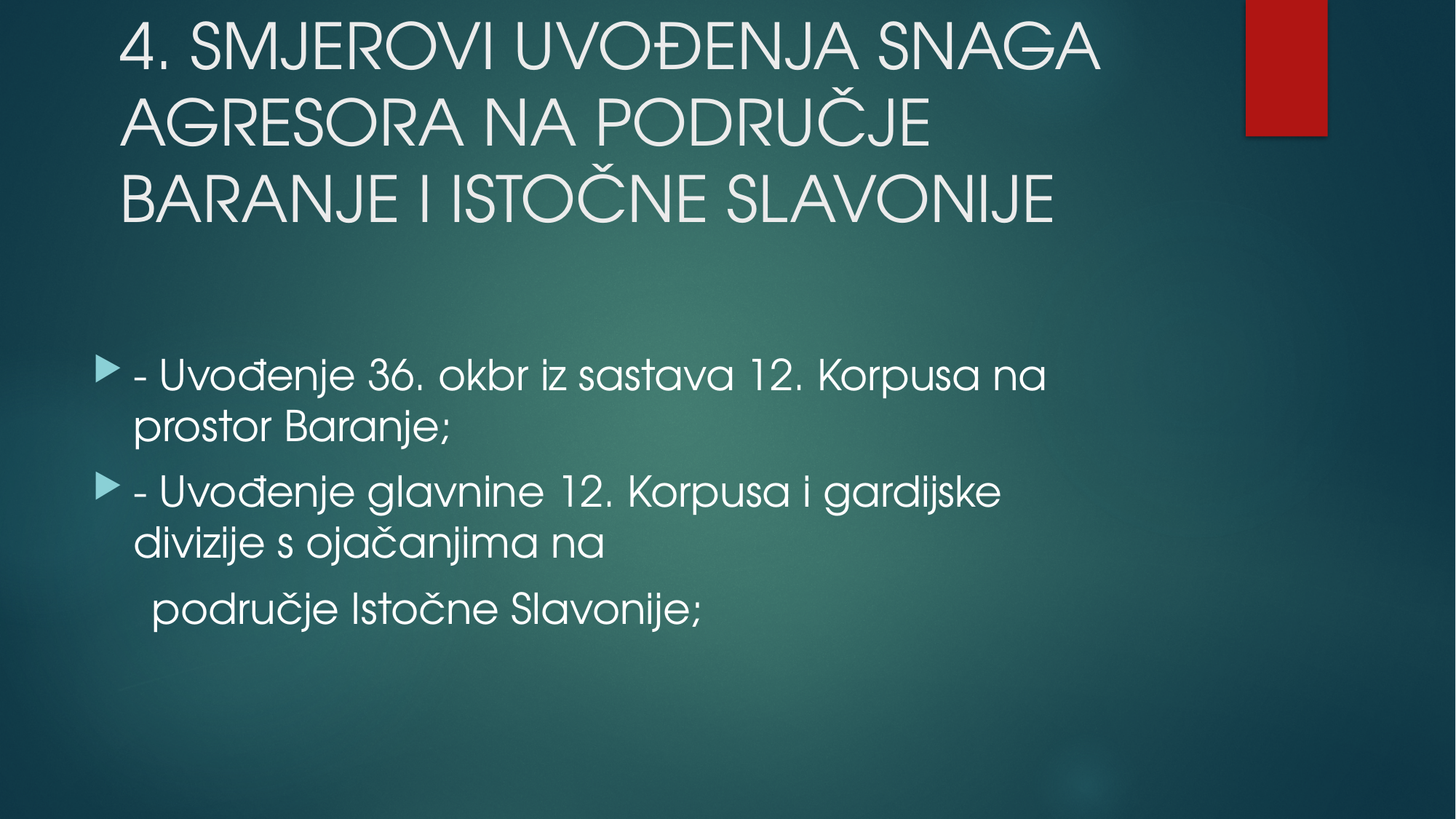

# 4. SMJEROVI UVOĐENJA SNAGA AGRESORA NA PODRUČJE BARANJE I ISTOČNE SLAVONIJE
- Uvođenje 36. okbr iz sastava 12. Korpusa na prostor Baranje;
- Uvođenje glavnine 12. Korpusa i gardijske divizije s ojačanjima na
     područje Istočne Slavonije;